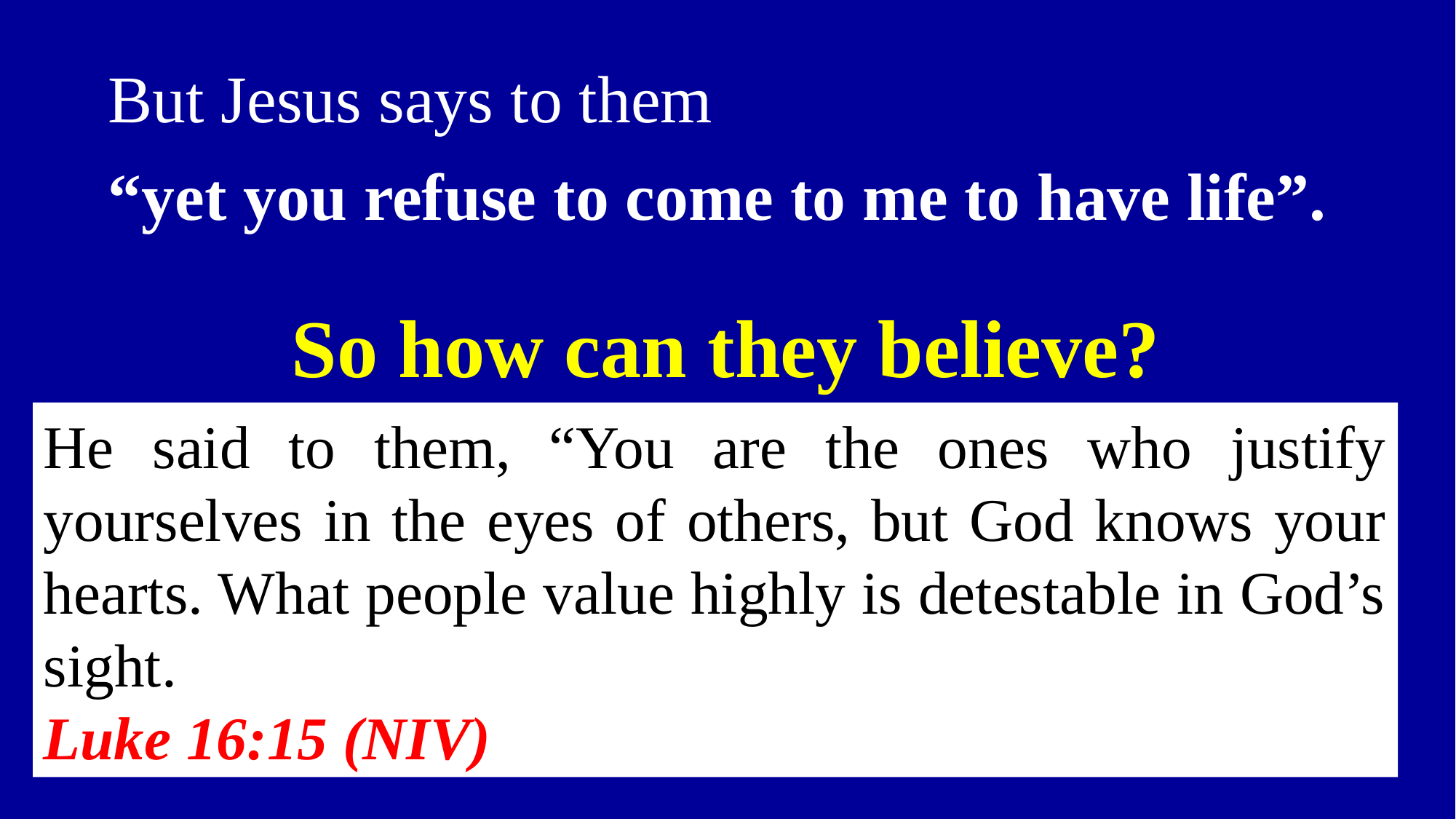

But Jesus says to them
“yet you refuse to come to me to have life”.
 So how can they believe?
He said to them, “You are the ones who justify yourselves in the eyes of others, but God knows your hearts. What people value highly is detestable in God’s sight.
Luke 16:15 (NIV)